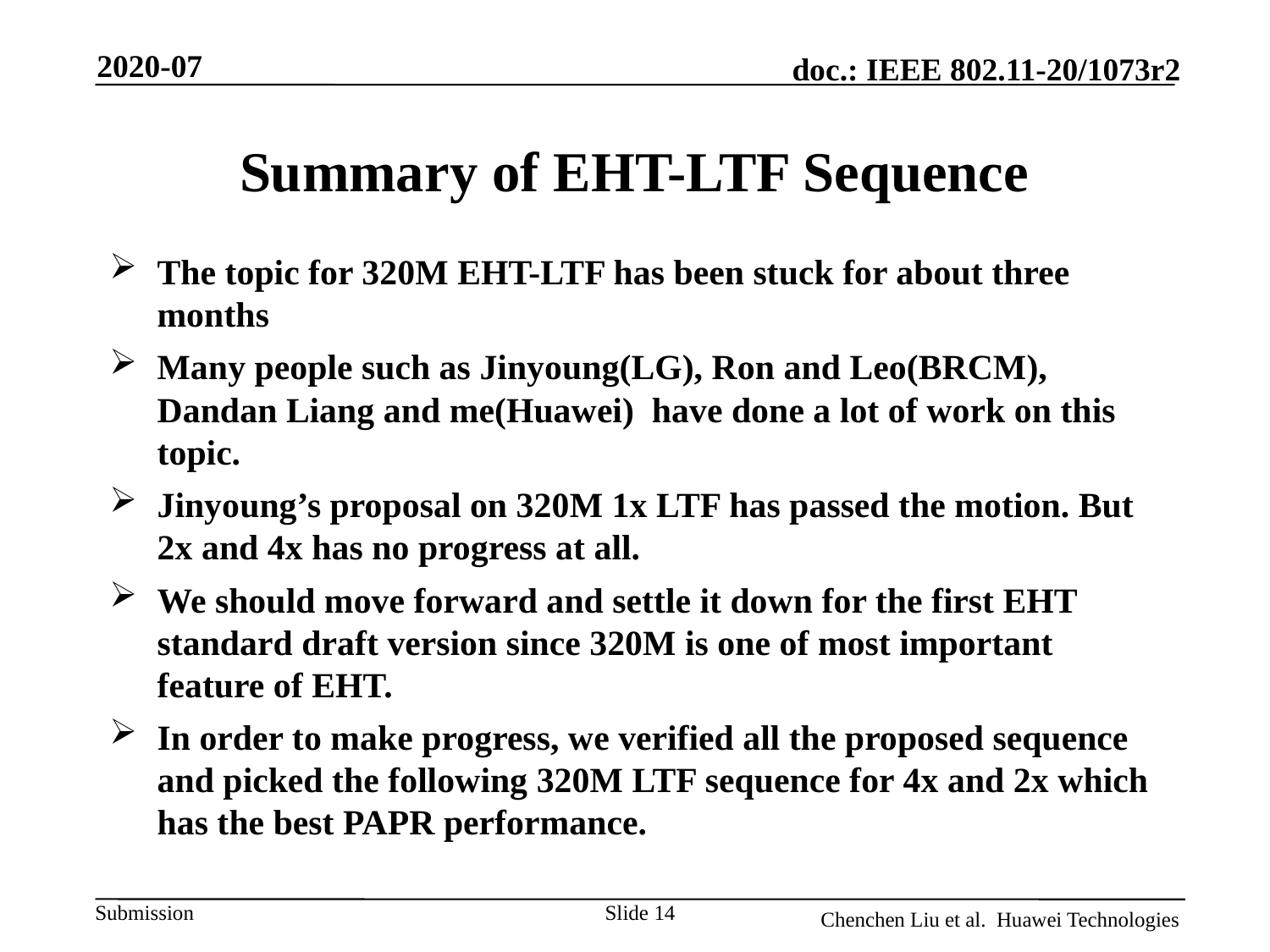

2020-07
# Summary of EHT-LTF Sequence
The topic for 320M EHT-LTF has been stuck for about three months
Many people such as Jinyoung(LG), Ron and Leo(BRCM), Dandan Liang and me(Huawei)  have done a lot of work on this topic.
Jinyoung’s proposal on 320M 1x LTF has passed the motion. But 2x and 4x has no progress at all.
We should move forward and settle it down for the first EHT standard draft version since 320M is one of most important feature of EHT.
In order to make progress, we verified all the proposed sequence and picked the following 320M LTF sequence for 4x and 2x which has the best PAPR performance.
Slide 14